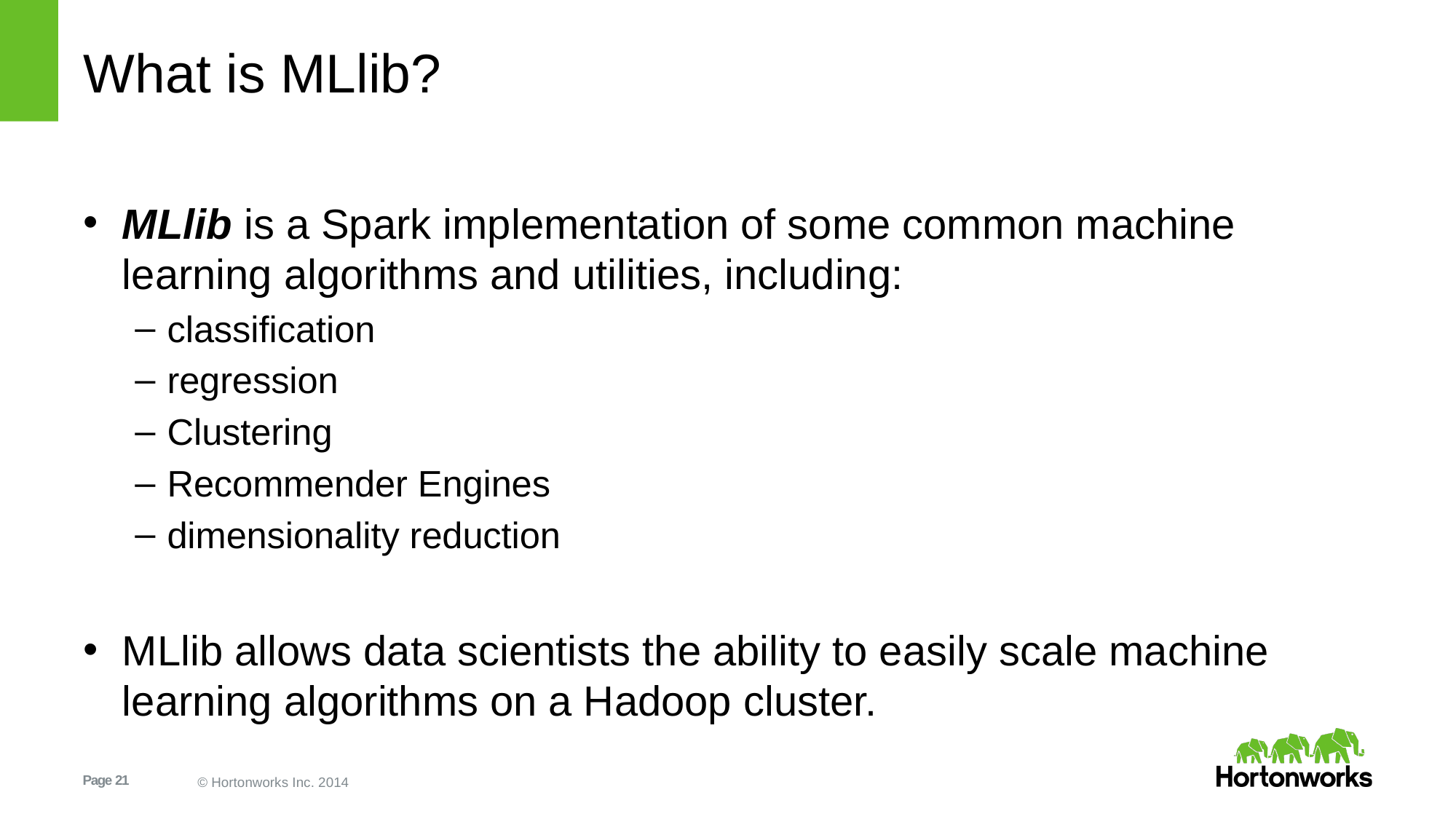

# What is MLlib?
MLlib is a Spark implementation of some common machine learning algorithms and utilities, including:
classification
regression
Clustering
Recommender Engines
dimensionality reduction

MLlib allows data scientists the ability to easily scale machine learning algorithms on a Hadoop cluster.